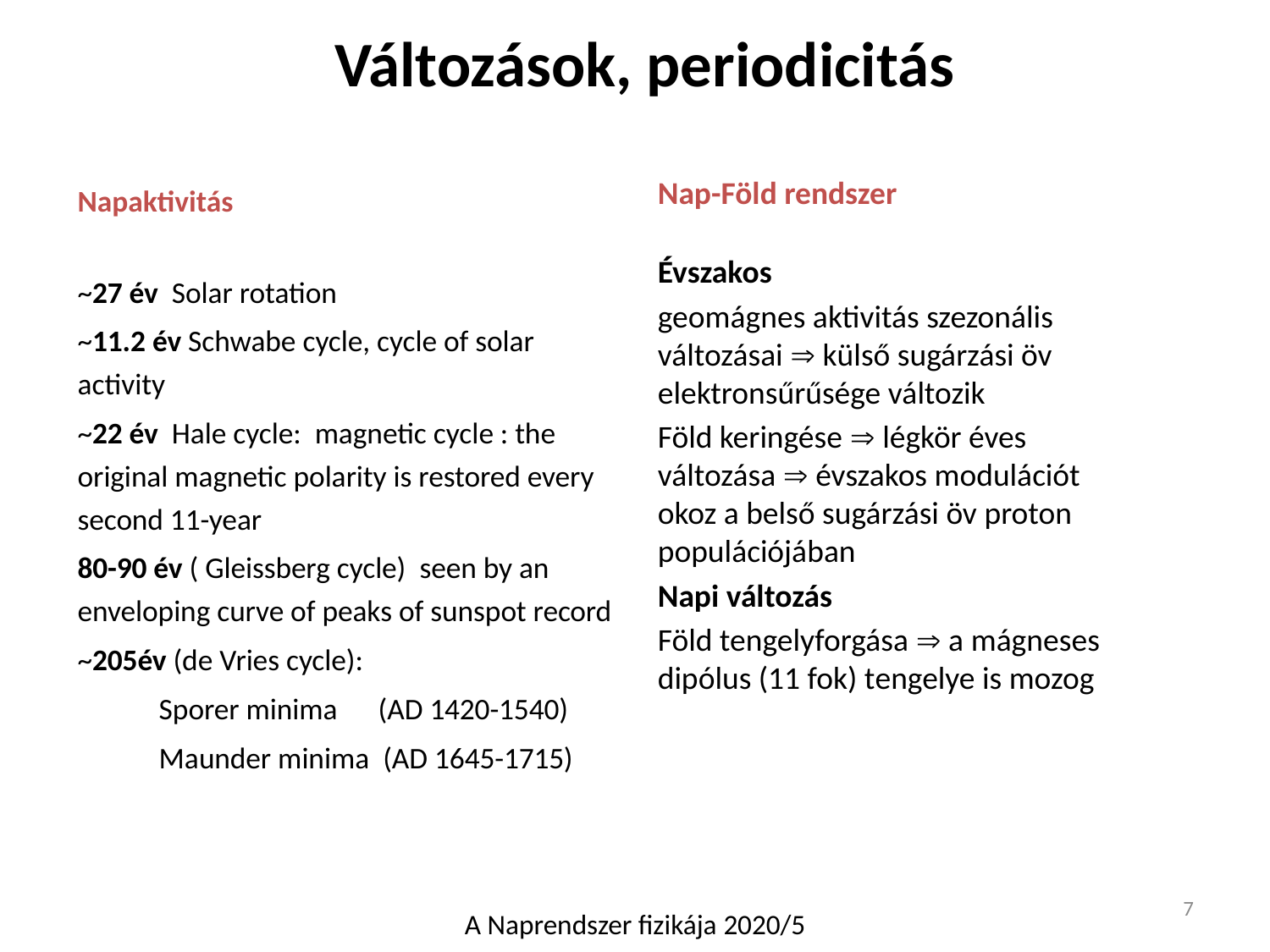

Változások, periodicitás
Nap-Föld rendszer

Évszakos
geomágnes aktivitás szezonális változásai ⇒ külső sugárzási öv elektronsűrűsége változik
Föld keringése ⇒ légkör éves változása ⇒ évszakos modulációt okoz a belső sugárzási öv proton populációjában
Napi változás
Föld tengelyforgása ⇒ a mágneses dipólus (11 fok) tengelye is mozog

Napaktivitás

~27 év  Solar rotation
~11.2 év Schwabe cycle, cycle of solar activity
~22 év  Hale cycle:  magnetic cycle : the original magnetic polarity is restored every second 11-year
80-90 év ( Gleissberg cycle)  seen by an enveloping curve of peaks of sunspot record
~205év (de Vries cycle):
            Sporer minima      (AD 1420-1540)
            Maunder minima  (AD 1645-1715)

7
A Naprendszer fizikája 2020/5